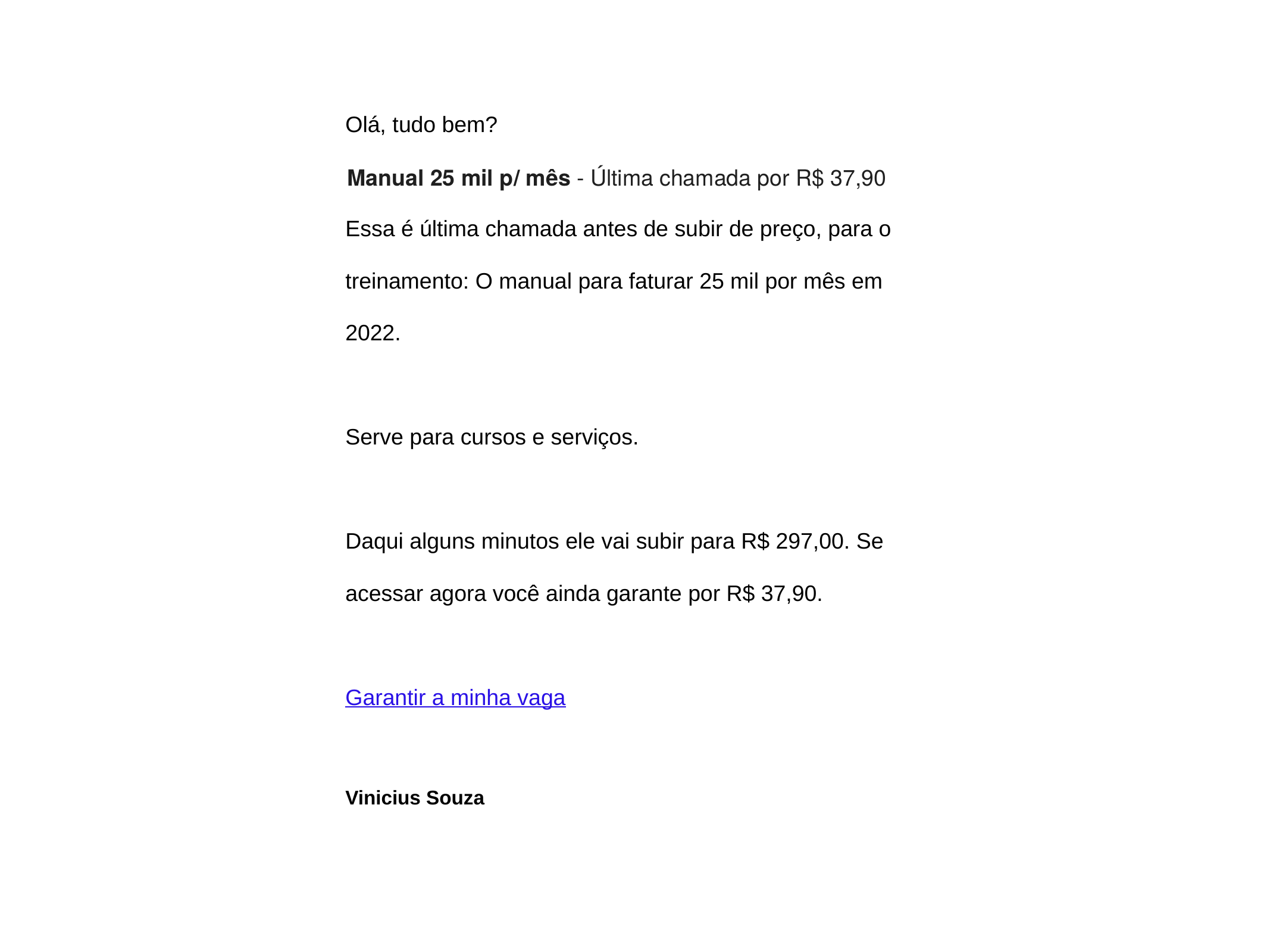

Manual 25 mil p/ mês - Última chamada por R$ 37,90
Olá, tudo bem?

Essa é última chamada antes de subir de preço, para o treinamento: O manual para faturar 25 mil por mês em 2022.

Serve para cursos e serviços.

Daqui alguns minutos ele vai subir para R$ 297,00. Se acessar agora você ainda garante por R$ 37,90.

Garantir a minha vaga

Vinicius Souza